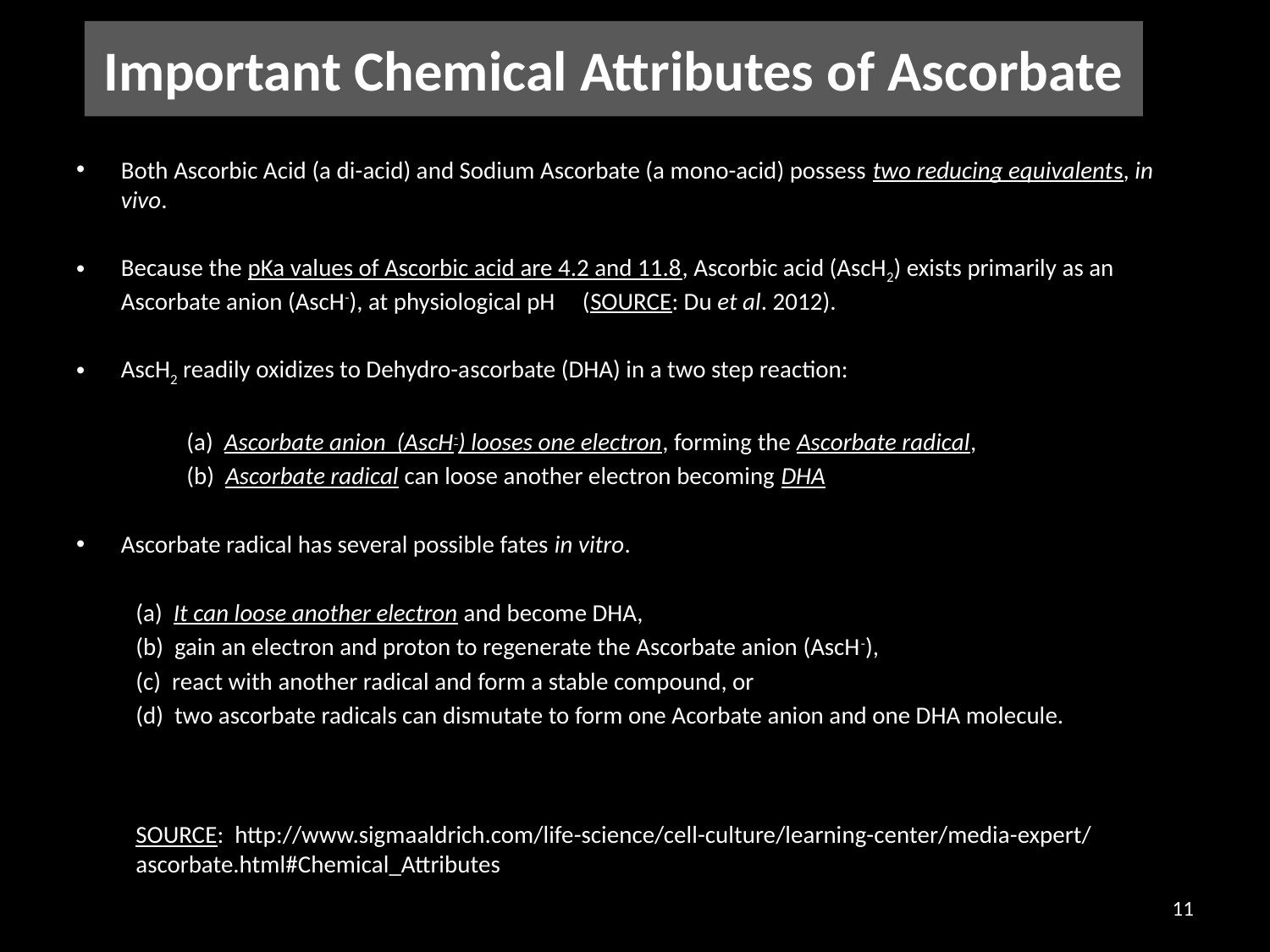

# Important Chemical Attributes of Ascorbate
Both Ascorbic Acid (a di-acid) and Sodium Ascorbate (a mono-acid) possess two reducing equivalents, in vivo.

Because the pKa values of Ascorbic acid are 4.2 and 11.8, Ascorbic acid (AscH2) exists primarily as an Ascorbate anion (AscH-), at physiological pH     (SOURCE: Du et al. 2012).

AscH2 readily oxidizes to Dehydro-ascorbate (DHA) in a two step reaction:

	(a)  Ascorbate anion  (AscH-) looses one electron, forming the Ascorbate radical,
	(b)  Ascorbate radical can loose another electron becoming DHA

Ascorbate radical has several possible fates in vitro.

(a)  It can loose another electron and become DHA,
(b)  gain an electron and proton to regenerate the Ascorbate anion (AscH-),
(c)  react with another radical and form a stable compound, or
(d)  two ascorbate radicals can dismutate to form one Acorbate anion and one DHA molecule.

SOURCE:  http://www.sigmaaldrich.com/life-science/cell-culture/learning-center/media-expert/ascorbate.html#Chemical_Attributes

11